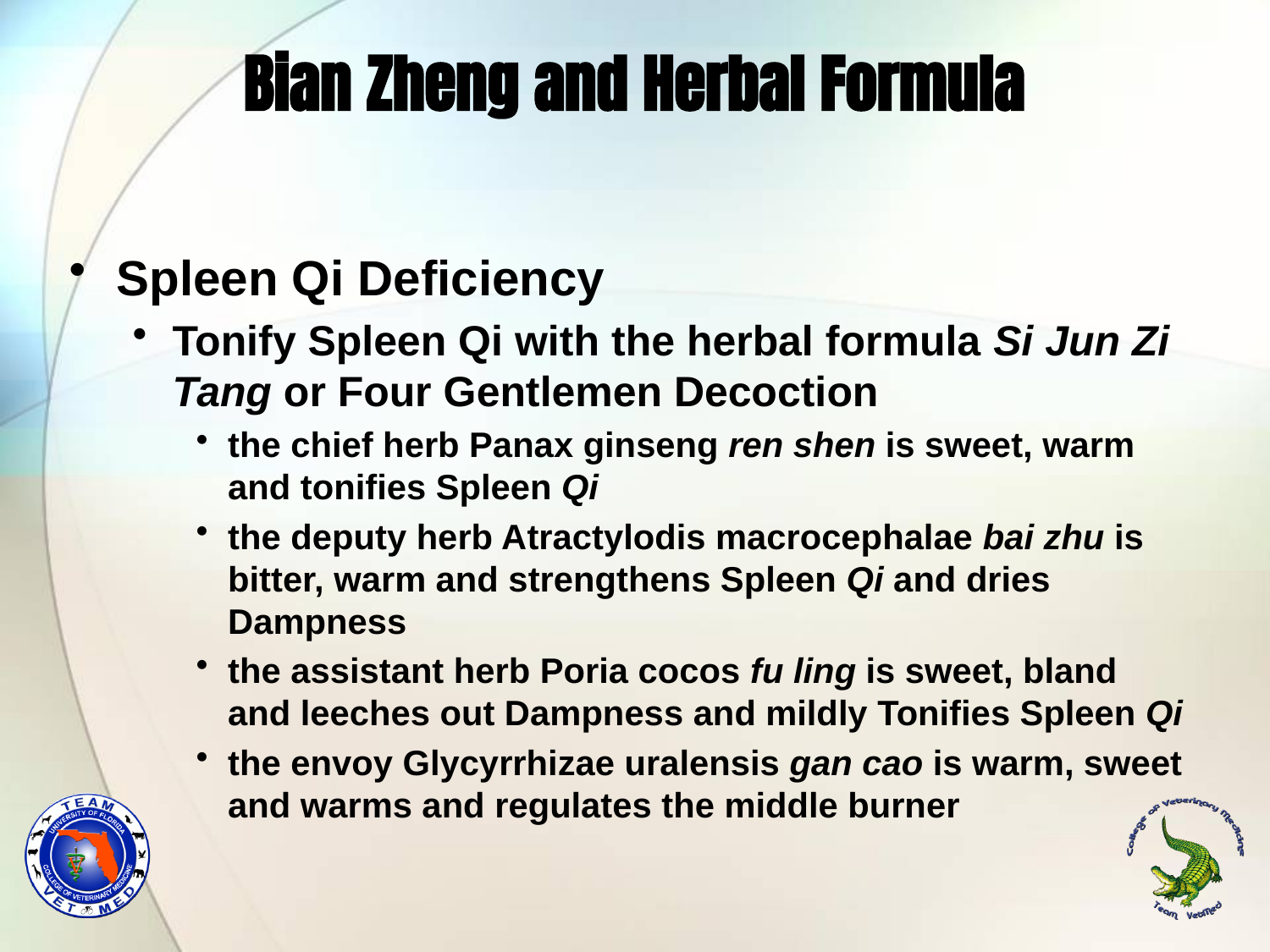

# Bian Zheng and Herbal Formula
Spleen Qi Deficiency
Tonify Spleen Qi with the herbal formula Si Jun Zi Tang or Four Gentlemen Decoction
the chief herb Panax ginseng ren shen is sweet, warm and tonifies Spleen Qi
the deputy herb Atractylodis macrocephalae bai zhu is bitter, warm and strengthens Spleen Qi and dries Dampness
the assistant herb Poria cocos fu ling is sweet, bland and leeches out Dampness and mildly Tonifies Spleen Qi
the envoy Glycyrrhizae uralensis gan cao is warm, sweet and warms and regulates the middle burner